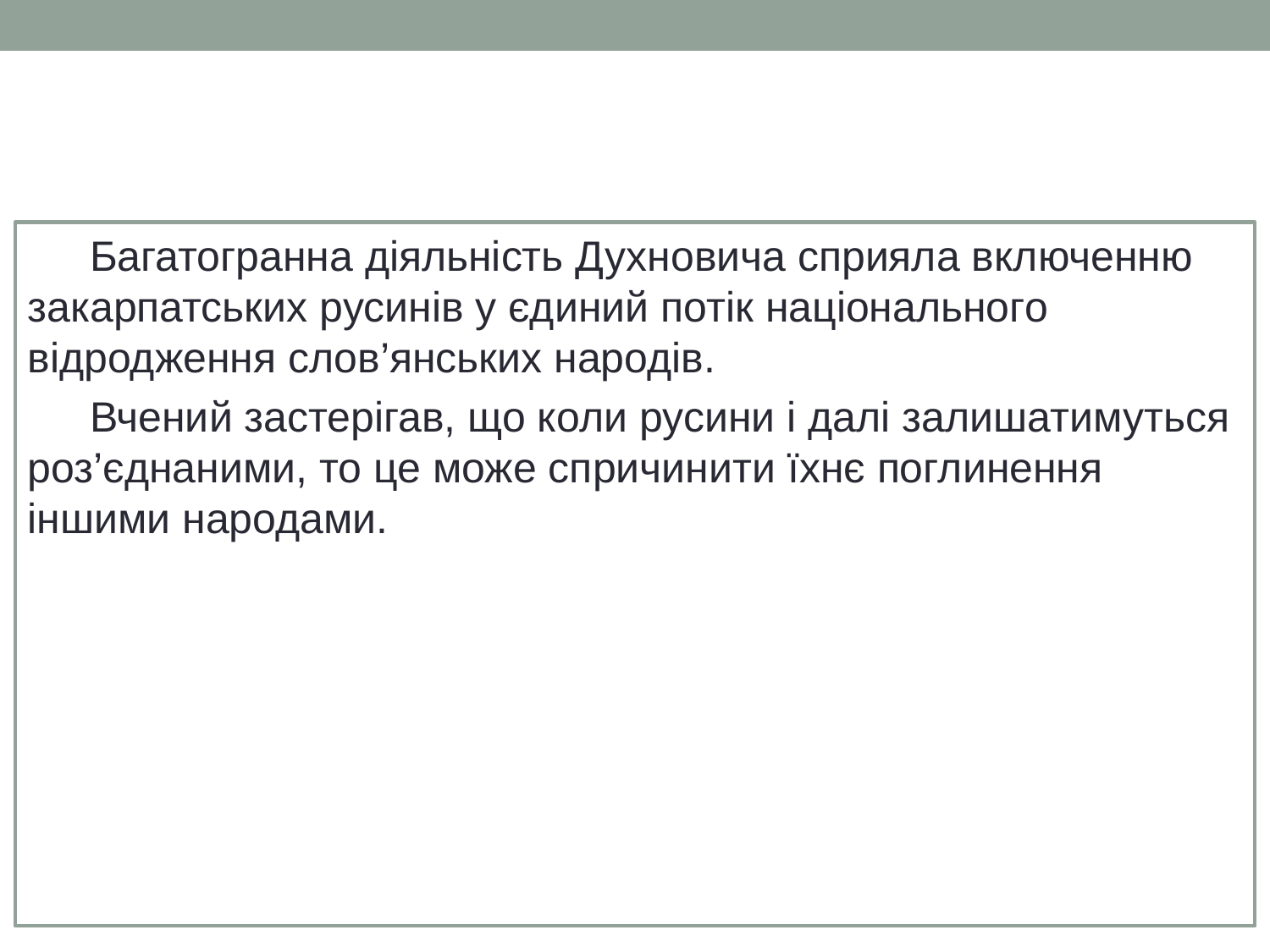

#
Багатогранна діяльність Духновича сприяла включенню закарпатських русинів у єдиний потік національного відродження слов’янських народів.
Вчений застерігав, що коли русини і далі залишатимуться роз’єднаними, то це може спричинити їхнє поглинення іншими народами.